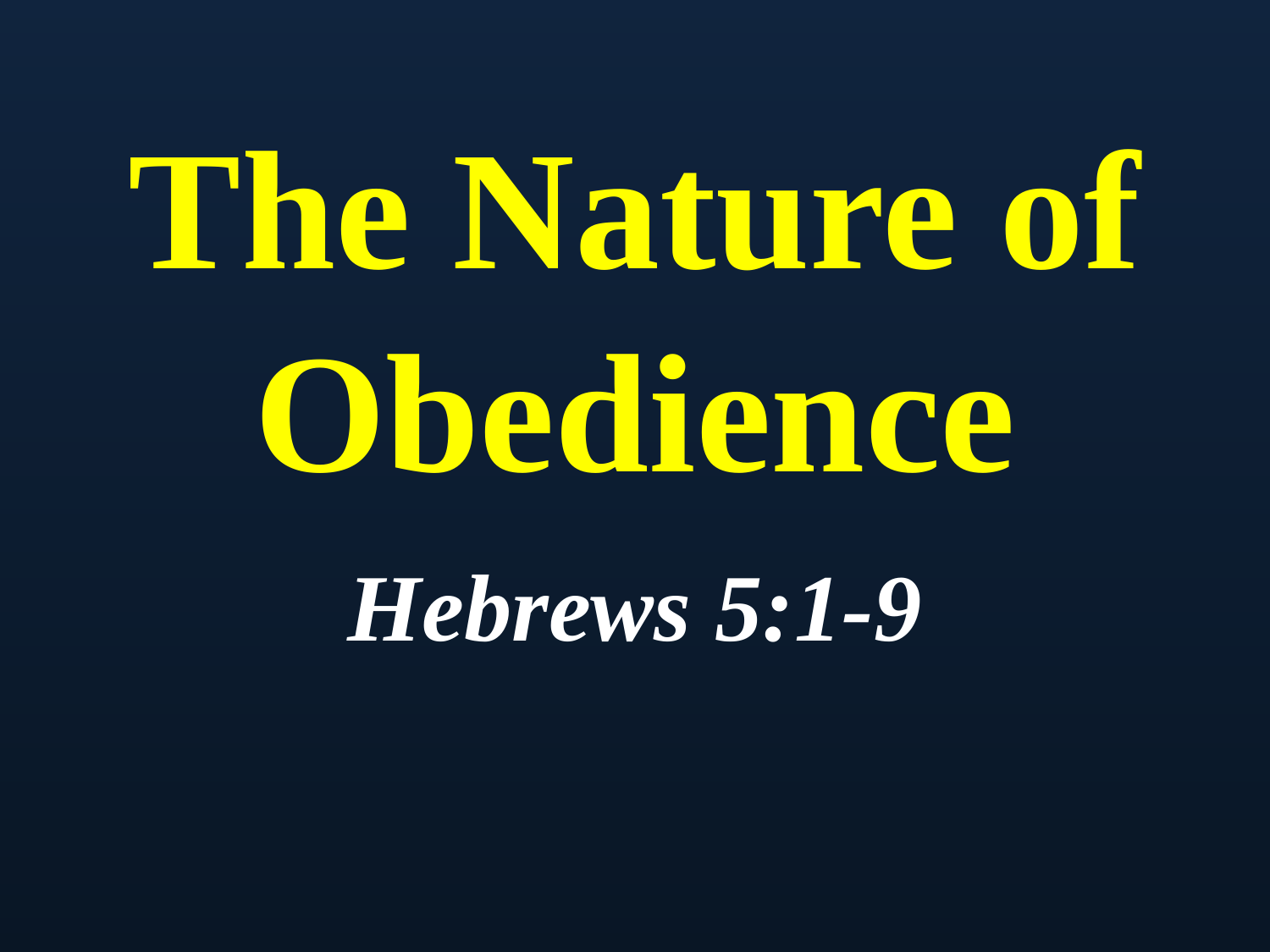

# The Nature of Obedience
Hebrews 5:1-9